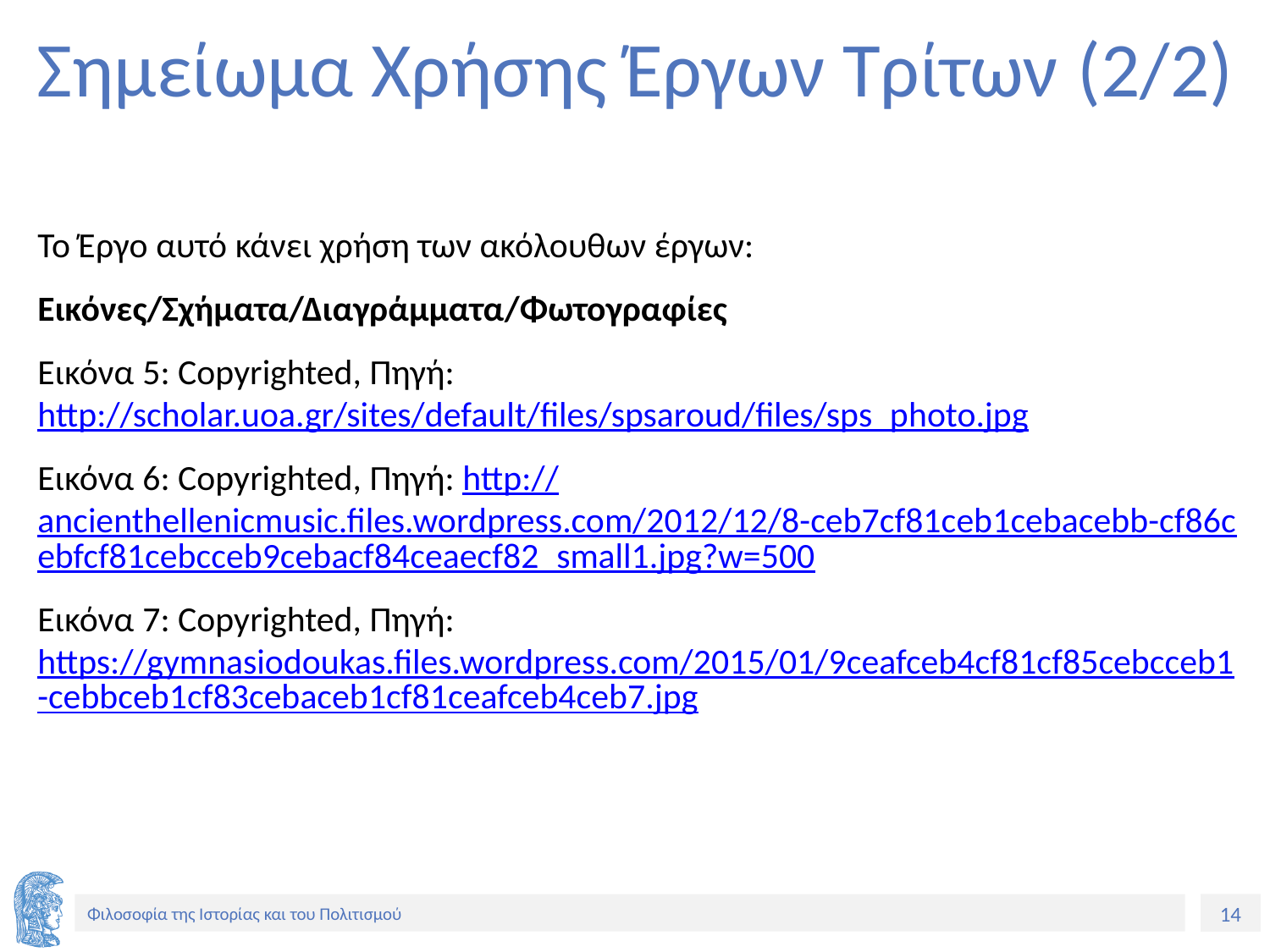

# Σημείωμα Χρήσης Έργων Τρίτων (2/2)
Το Έργο αυτό κάνει χρήση των ακόλουθων έργων:
Εικόνες/Σχήματα/Διαγράμματα/Φωτογραφίες
Εικόνα 5: Copyrighted, Πηγή: http://scholar.uoa.gr/sites/default/files/spsaroud/files/sps_photo.jpg
Εικόνα 6: Copyrighted, Πηγή: http://ancienthellenicmusic.files.wordpress.com/2012/12/8-ceb7cf81ceb1cebacebb-cf86cebfcf81cebcceb9cebacf84ceaecf82_small1.jpg?w=500
Εικόνα 7: Copyrighted, Πηγή: https://gymnasiodoukas.files.wordpress.com/2015/01/9ceafceb4cf81cf85cebcceb1-cebbceb1cf83cebaceb1cf81ceafceb4ceb7.jpg